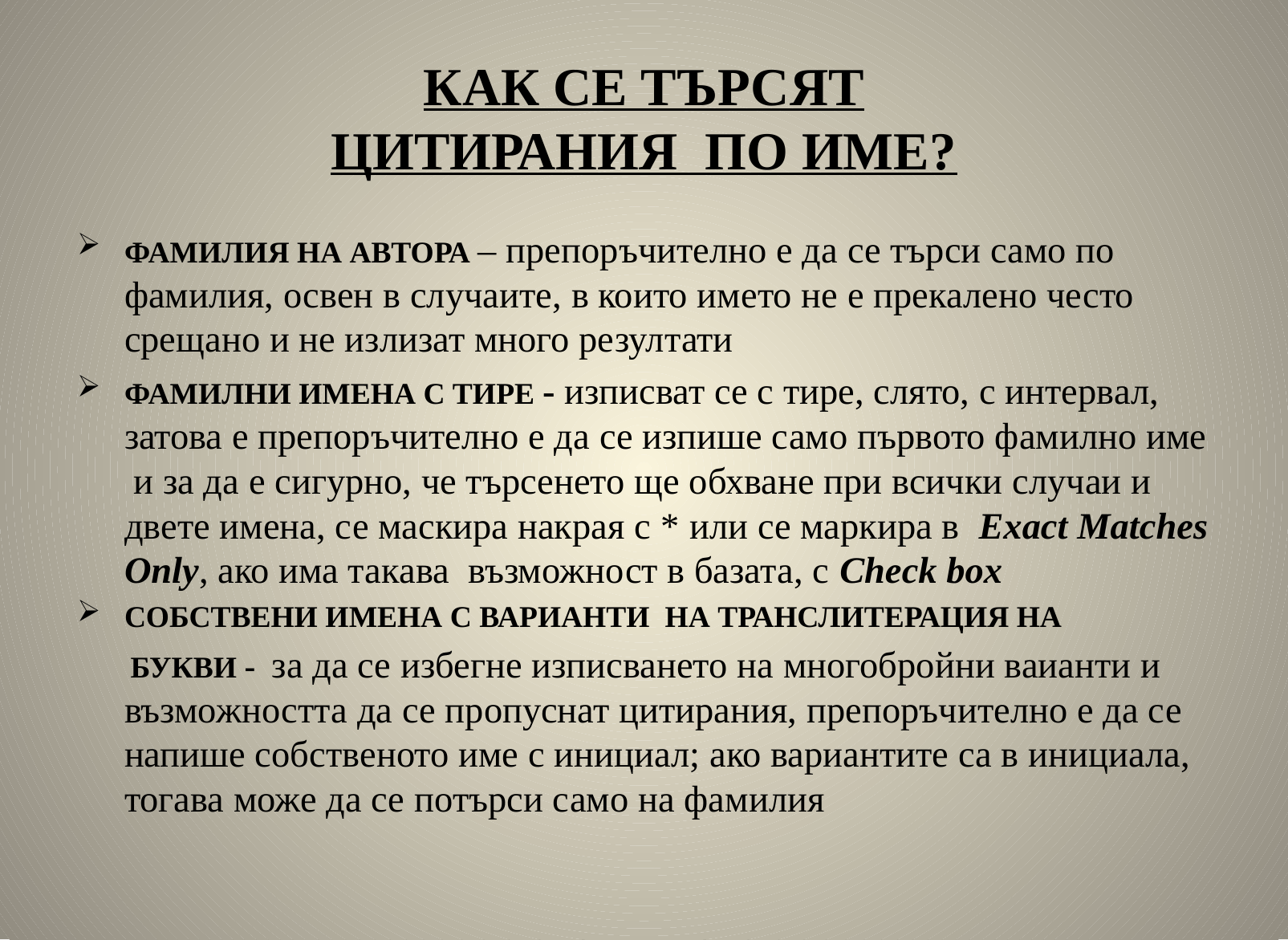

# КАК СЕ ТЪРСЯТ ЦИТИРАНИЯ  ПО ИМЕ?
ФАМИЛИЯ НА АВТОРА – препоръчително е да се търси само по фамилия, освен в случаите, в които името не е прекалено често срещано и не излизат много резултати
ФАМИЛНИ ИМЕНА С ТИРЕ - изписват се с тире, слято, с интервал, затова е препоръчително е да се изпише само първото фамилно име  и за да е сигурно, че търсенето ще обхване при всички случаи и двете имена, се маскира накрая с * или се маркира в  Exact Matches Only, ако има такава  възможност в базата, с Check box
СОБСТВЕНИ ИМЕНА С ВАРИАНТИ  НА ТРАНСЛИТЕРАЦИЯ НА
       БУКВИ -  за да се избегне изписването на многобройни ваианти и възможността да се пропуснат цитирания, препоръчително е да се напише собственото име с инициал; ако вариантите са в инициала, тогава може да се потърси само на фамилия